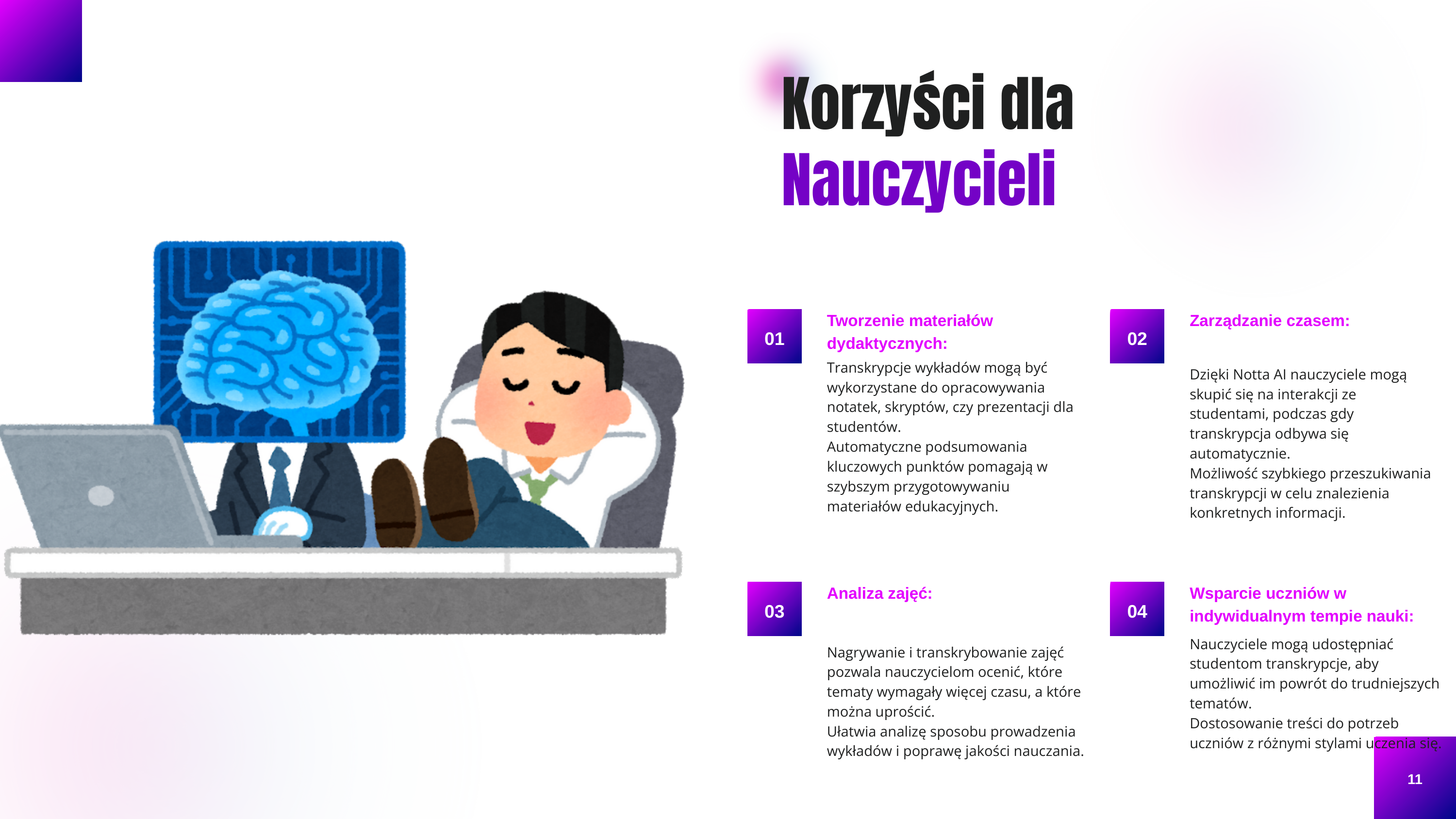

Korzyści dla
Nauczycieli

Tworzenie materiałów dydaktycznych:

Zarządzanie czasem:

01
02
Transkrypcje wykładów mogą być wykorzystane do opracowywania notatek, skryptów, czy prezentacji dla studentów.
Automatyczne podsumowania kluczowych punktów pomagają w szybszym przygotowywaniu materiałów edukacyjnych.

Dzięki Notta AI nauczyciele mogą skupić się na interakcji ze studentami, podczas gdy transkrypcja odbywa się automatycznie.
Możliwość szybkiego przeszukiwania transkrypcji w celu znalezienia konkretnych informacji.

Analiza zajęć:

Wsparcie uczniów w indywidualnym tempie nauki:

03
04
Nauczyciele mogą udostępniać studentom transkrypcje, aby umożliwić im powrót do trudniejszych tematów.
Dostosowanie treści do potrzeb uczniów z różnymi stylami uczenia się.

Nagrywanie i transkrybowanie zajęć pozwala nauczycielom ocenić, które tematy wymagały więcej czasu, a które można uprościć.
Ułatwia analizę sposobu prowadzenia wykładów i poprawę jakości nauczania.

11